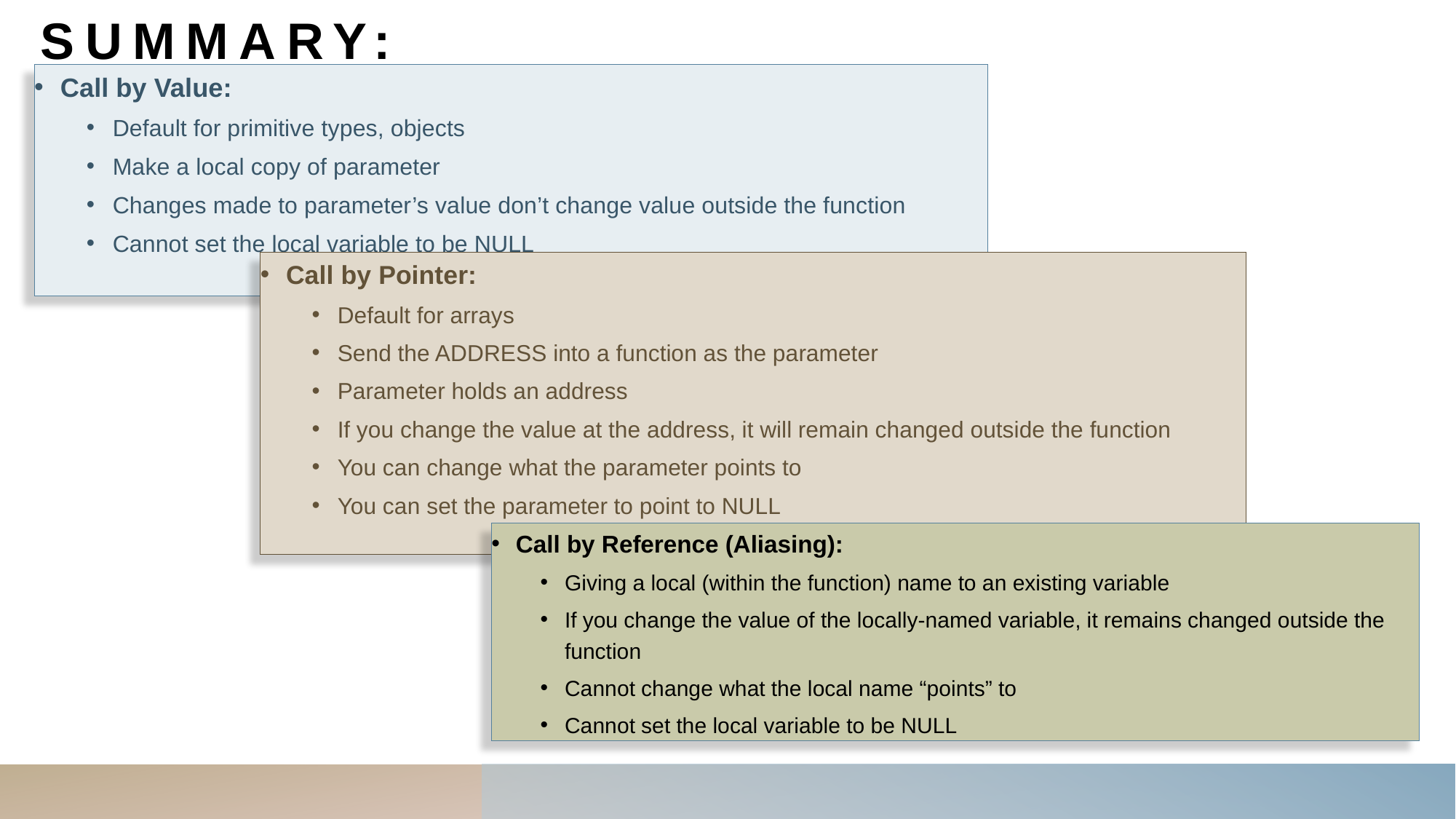

# Summary:
Call by Value:
Default for primitive types, objects
Make a local copy of parameter
Changes made to parameter’s value don’t change value outside the function
Cannot set the local variable to be NULL

Call by Pointer:
Default for arrays
Send the ADDRESS into a function as the parameter
Parameter holds an address
If you change the value at the address, it will remain changed outside the function
You can change what the parameter points to
You can set the parameter to point to NULL

Call by Reference (Aliasing):
Giving a local (within the function) name to an existing variable
If you change the value of the locally-named variable, it remains changed outside the function
Cannot change what the local name “points” to
Cannot set the local variable to be NULL